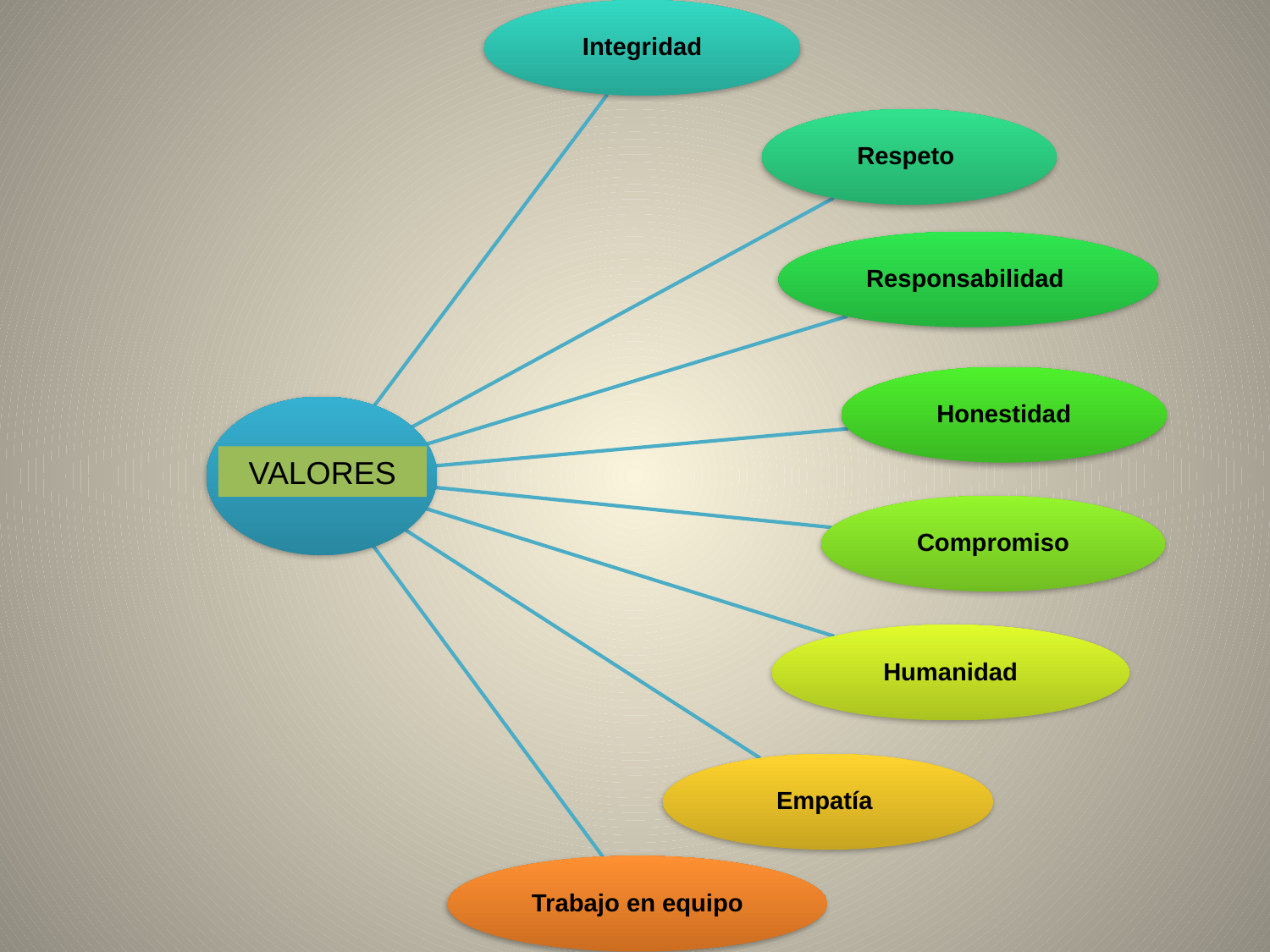

Integridad
Respeto
Responsabilidad
Honestidad
Compromiso
Humanidad
Empatía
Trabajo en equipo
VALORES